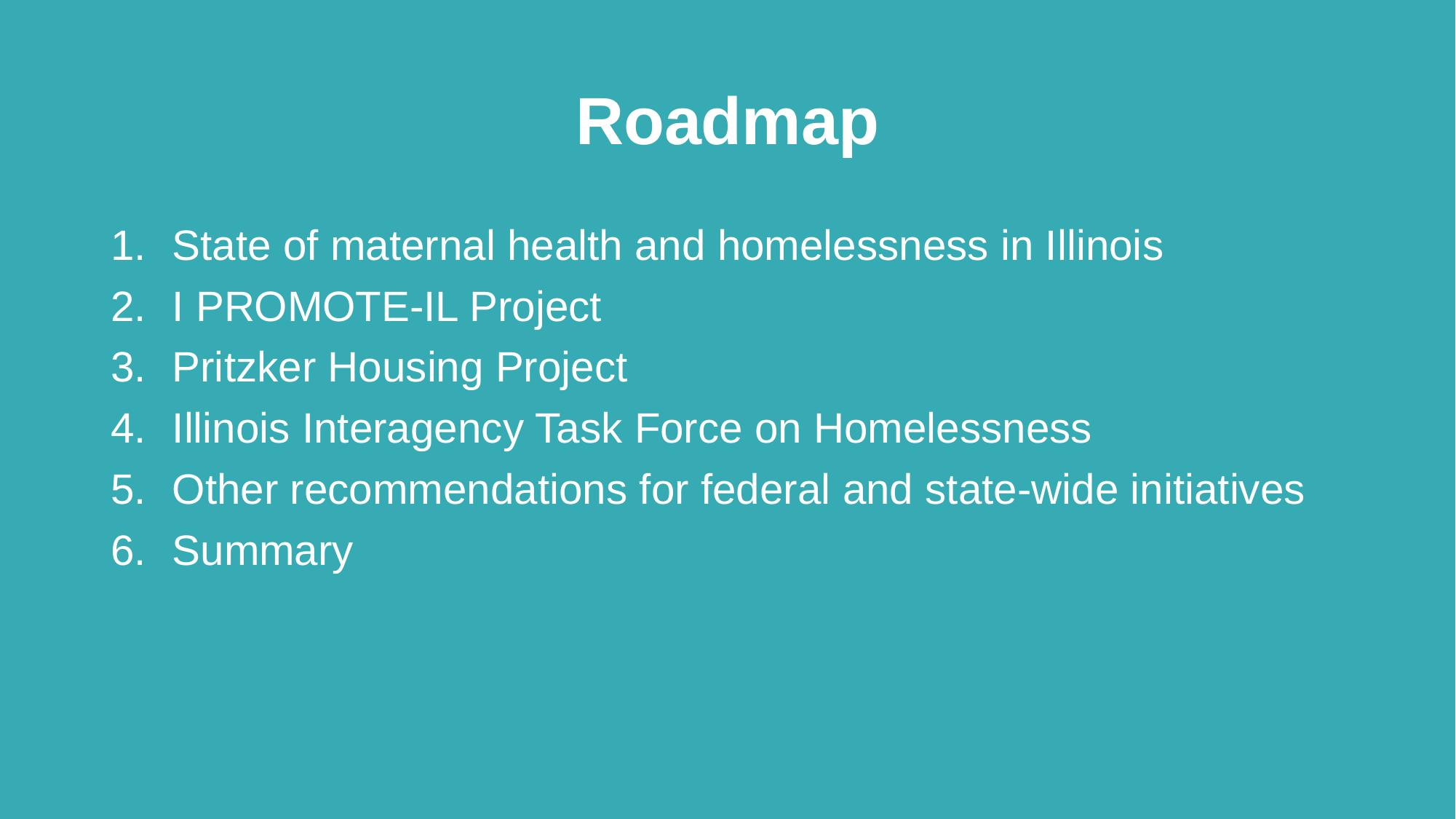

# Roadmap
State of maternal health and homelessness in Illinois
I PROMOTE-IL Project
Pritzker Housing Project
Illinois Interagency Task Force on Homelessness
Other recommendations for federal and state-wide initiatives
Summary